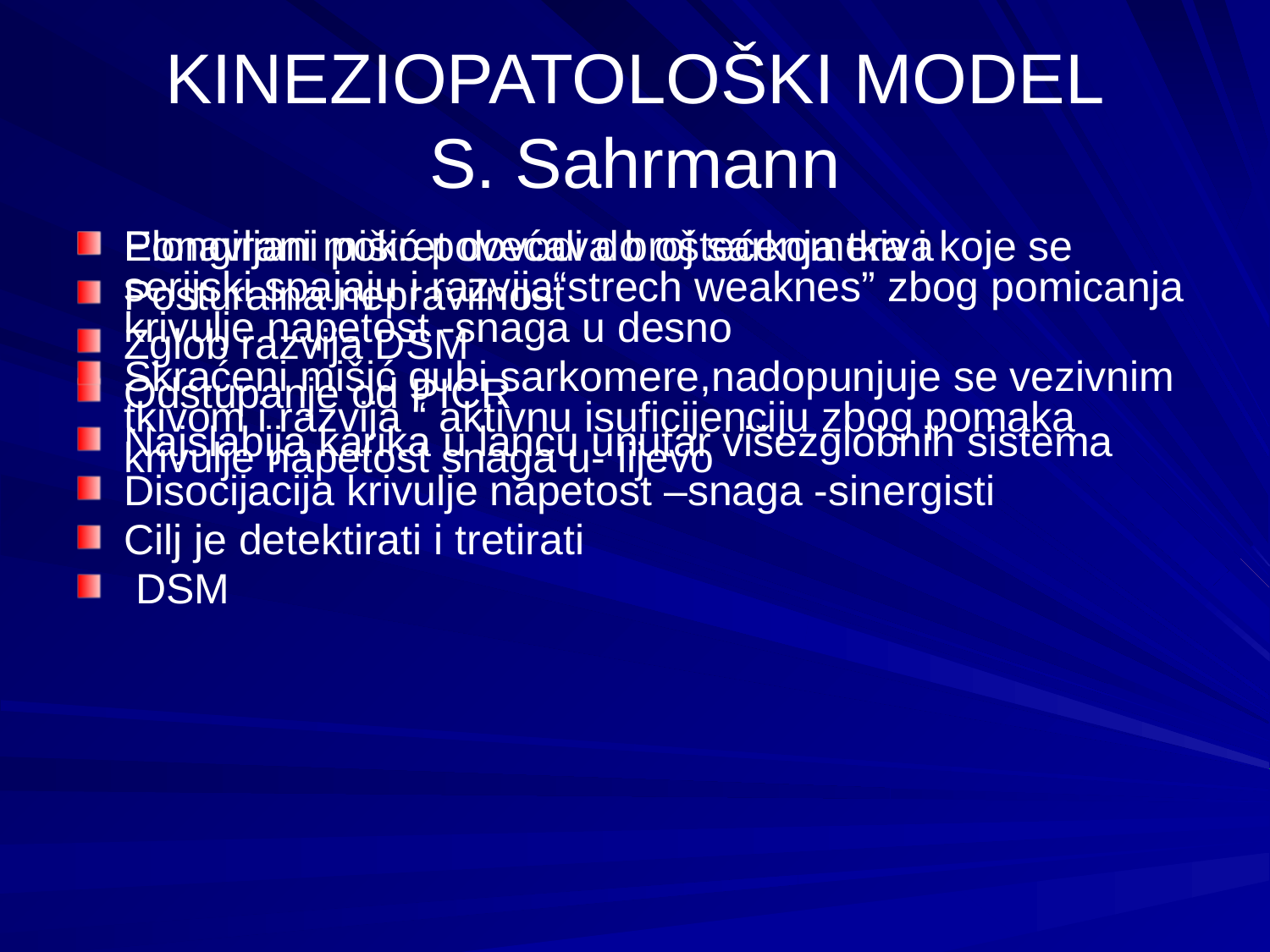

# KINEZIOPATOLOŠKI MODEL S. Sahrmann
Ponavljani pokret dovodi do oštećenja tkiva
Posturalna nepravilnost
Zglob razvija DSM
Odstupanje od PICR
Najslabija karika u lancu unutar višezglobnih sistema
Disocijacija krivulje napetost –snaga -sinergisti
Cilj je detektirati i tretirati
 DSM
Elongirani mišić povećava broj sarkomera i koje se serijski spajaju i razvija“strech weaknes” zbog pomicanja krivulje napetost -snaga u desno
Skraćeni mišić gubi sarkomere,nadopunjuje se vezivnim tkivom i razvija “ aktivnu isuficijenciju zbog pomaka krivulje napetost snaga u- lijevo